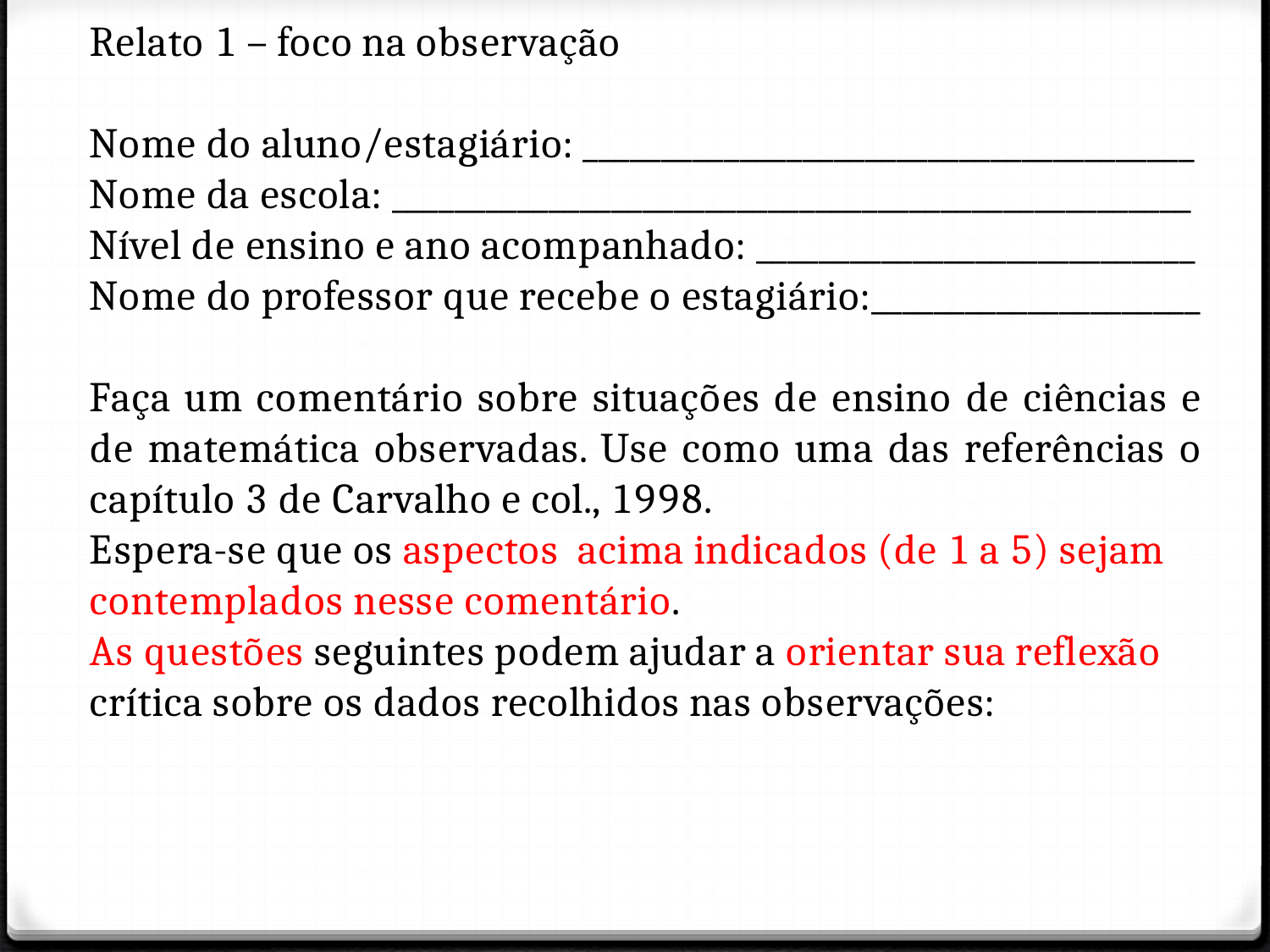

Relato 1 – foco na observação

Nome do aluno/estagiário: _______________________________________
Nome da escola: ___________________________________________________
Nível de ensino e ano acompanhado: ____________________________
Nome do professor que recebe o estagiário:_____________________

Faça um comentário sobre situações de ensino de ciências e de matemática observadas. Use como uma das referências o capítulo 3 de Carvalho e col., 1998.
Espera-se que os aspectos  acima indicados (de 1 a 5) sejam contemplados nesse comentário.
As questões seguintes podem ajudar a orientar sua reflexão crítica sobre os dados recolhidos nas observações: